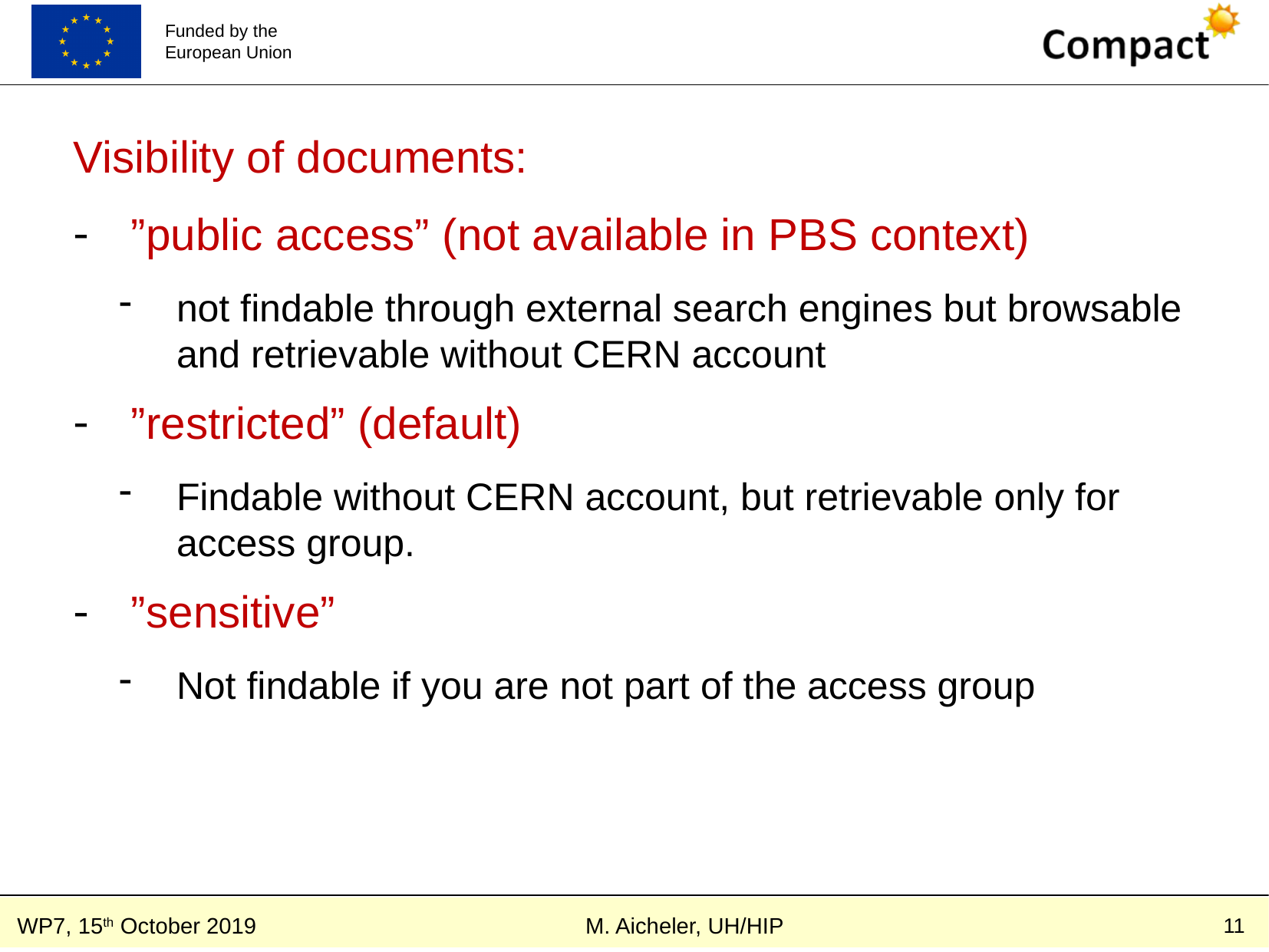

Visibility of documents:
”public access” (not available in PBS context)
not findable through external search engines but browsable and retrievable without CERN account
”restricted” (default)
Findable without CERN account, but retrievable only for access group.
”sensitive”
Not findable if you are not part of the access group

11